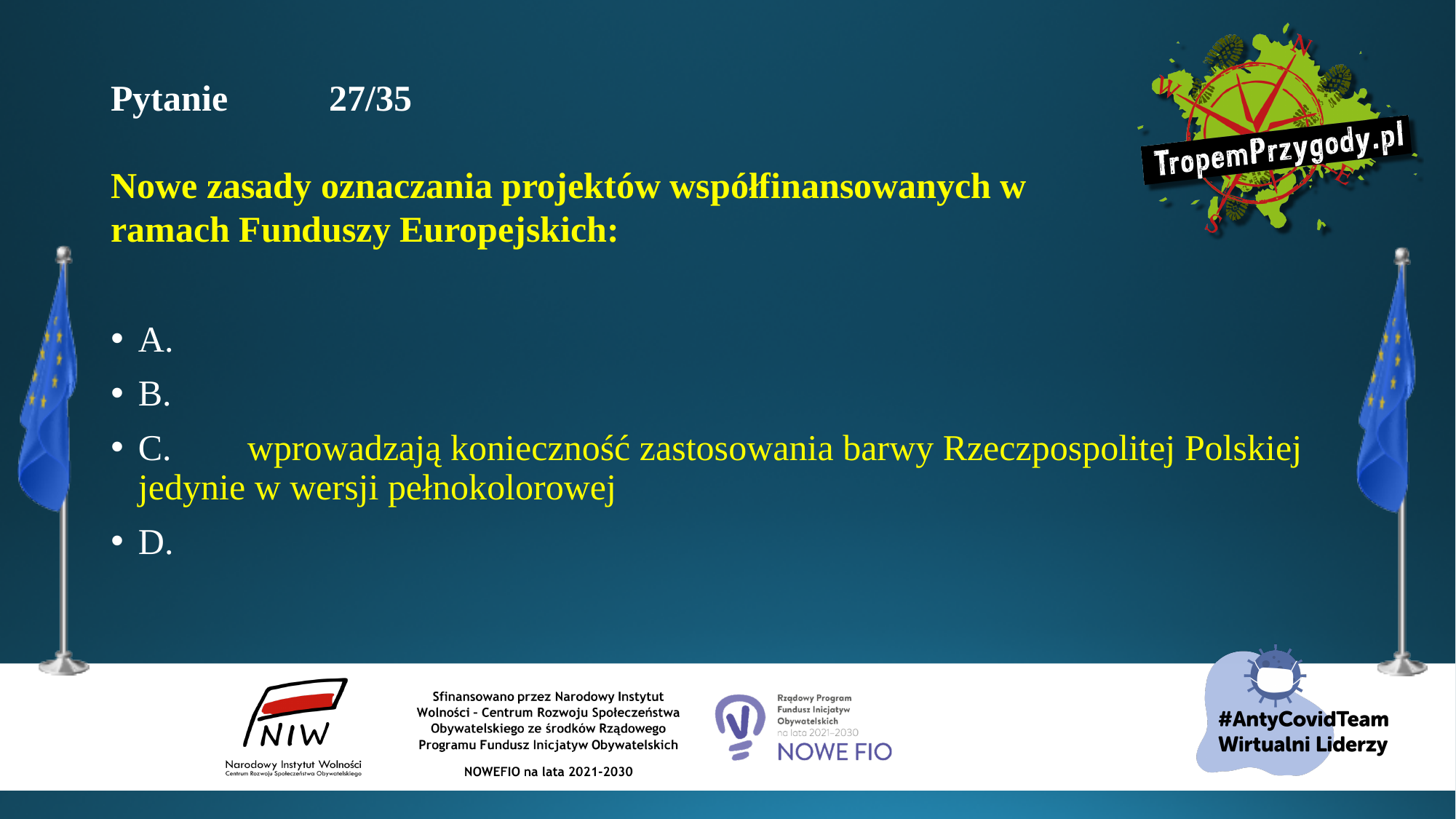

# Pytanie 	27/35 Nowe zasady oznaczania projektów współfinansowanych w ramach Funduszy Europejskich:
A.
B.
C.	wprowadzają konieczność zastosowania barwy Rzeczpospolitej Polskiej jedynie w wersji pełnokolorowej
D.